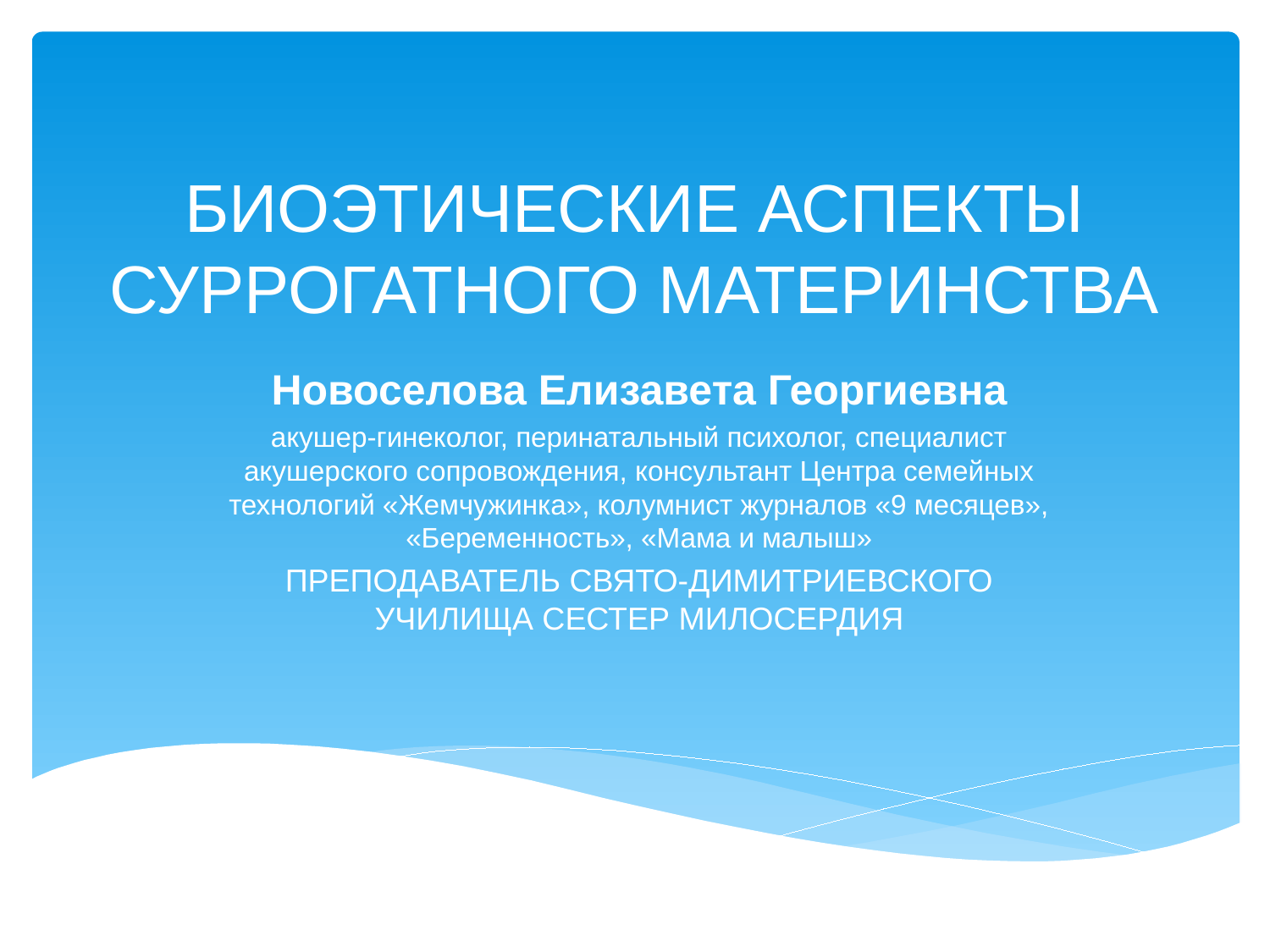

# БИОЭТИЧЕСКИЕ АСПЕКТЫ СУРРОГАТНОГО МАТЕРИНСТВА
Новоселова Елизавета Георгиевна
акушер-гинеколог, перинатальный психолог, специалист акушерского сопровождения, консультант Центра семейных технологий «Жемчужинка», колумнист журналов «9 месяцев», «Беременность», «Мама и малыш»
ПРЕПОДАВАТЕЛЬ СВЯТО-ДИМИТРИЕВСКОГО УЧИЛИЩА СЕСТЕР МИЛОСЕРДИЯ